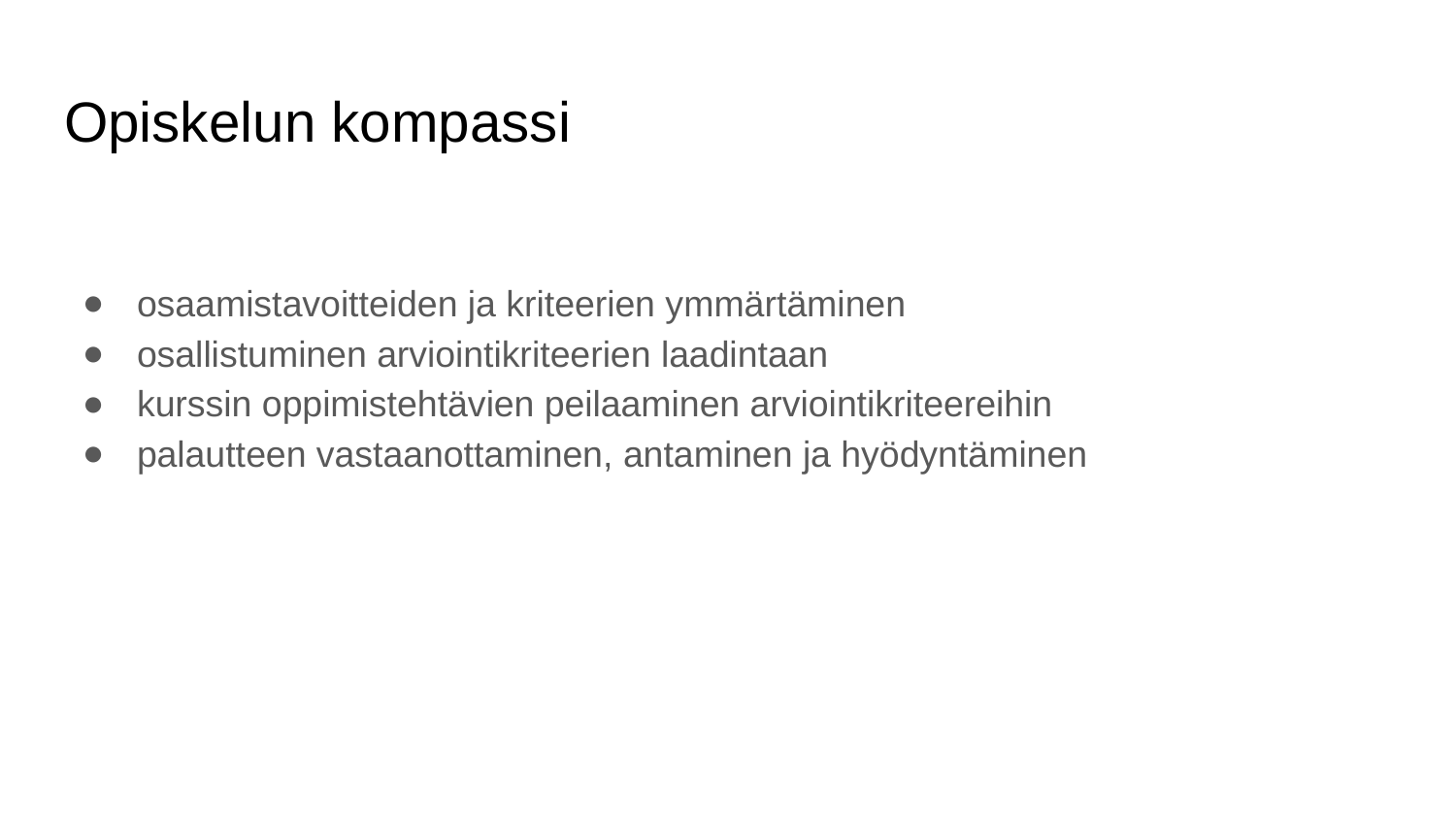

# Opiskelun kompassi

osaamistavoitteiden ja kriteerien ymmärtäminen
osallistuminen arviointikriteerien laadintaan
kurssin oppimistehtävien peilaaminen arviointikriteereihin
palautteen vastaanottaminen, antaminen ja hyödyntäminen